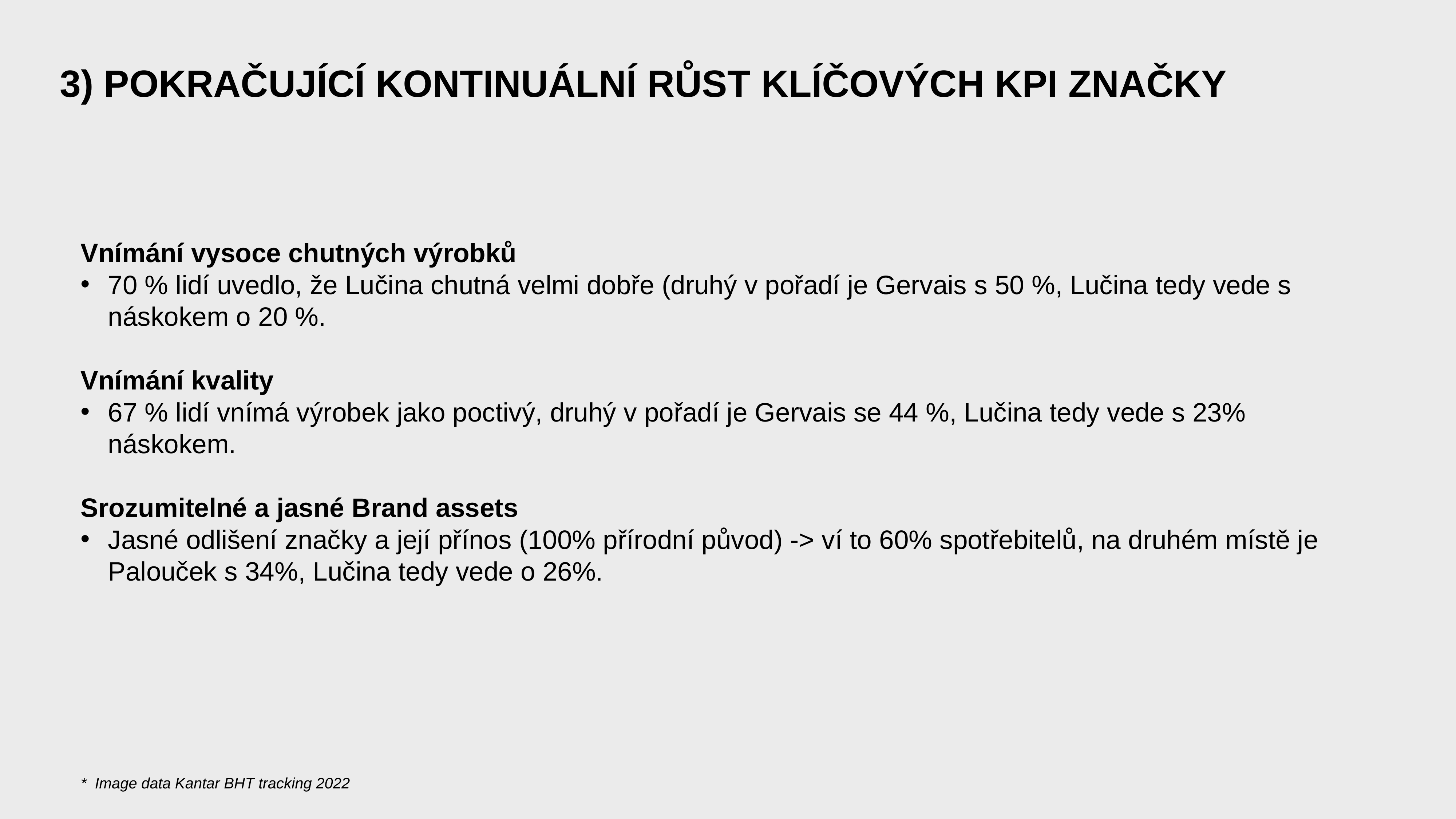

3) POKRAČUJÍCÍ KONTINUÁLNÍ RŮST KLÍČOVÝCH KPI ZNAČKY

Vnímání vysoce chutných výrobků
70 % lidí uvedlo, že Lučina chutná velmi dobře (druhý v pořadí je Gervais s 50 %, Lučina tedy vede s náskokem o 20 %.

Vnímání kvality
67 % lidí vnímá výrobek jako poctivý, druhý v pořadí je Gervais se 44 %, Lučina tedy vede s 23% náskokem.

Srozumitelné a jasné Brand assets
Jasné odlišení značky a její přínos (100% přírodní původ) -> ví to 60% spotřebitelů, na druhém místě je Palouček s 34%, Lučina tedy vede o 26%.

*  Image data Kantar BHT tracking 2022